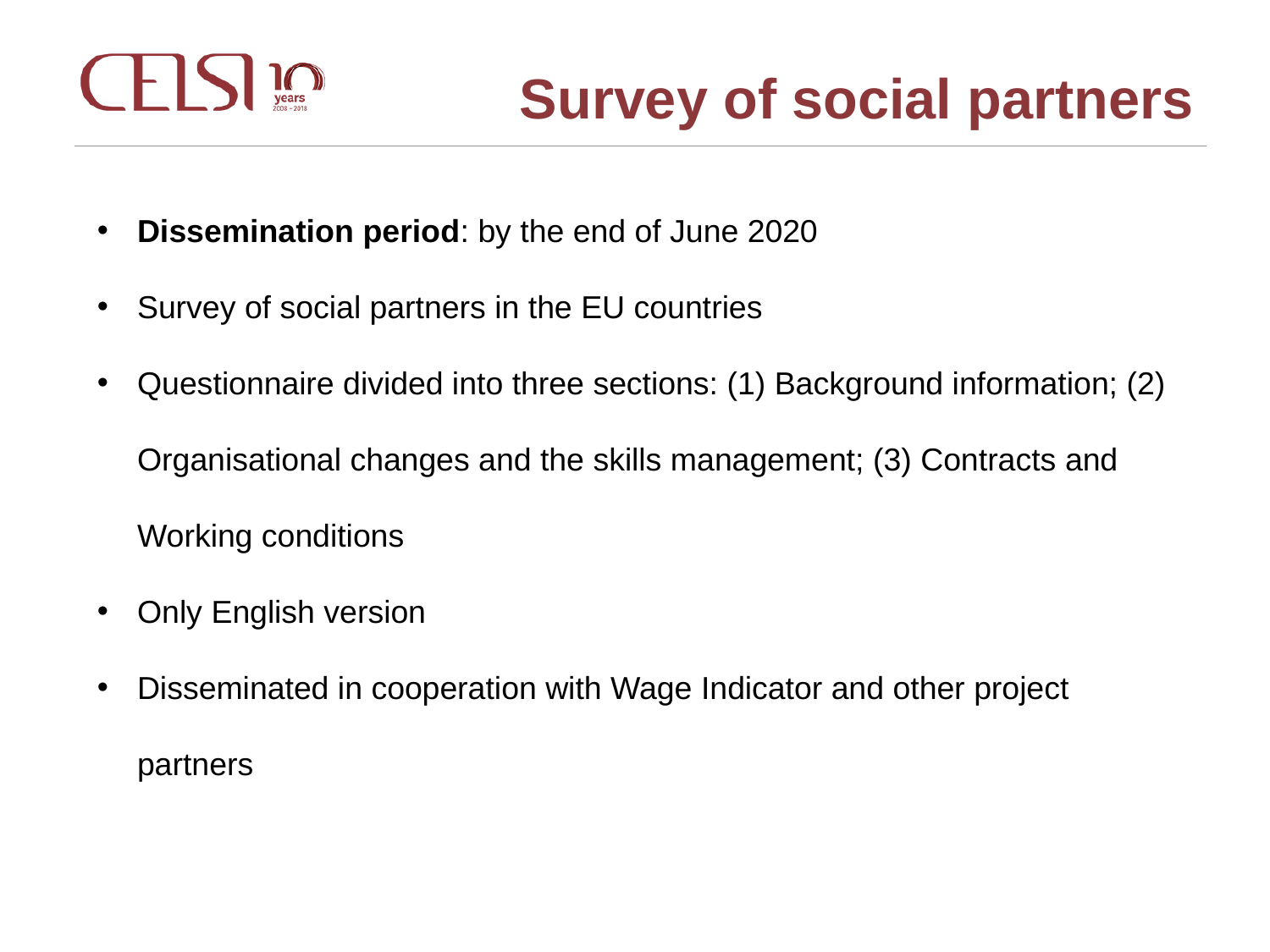

Survey of social partners
Dissemination period: by the end of June 2020
Survey of social partners in the EU countries
Questionnaire divided into three sections: (1) Background information; (2) Organisational changes and the skills management; (3) Contracts and Working conditions
Only English version
Disseminated in cooperation with Wage Indicator and other project partners